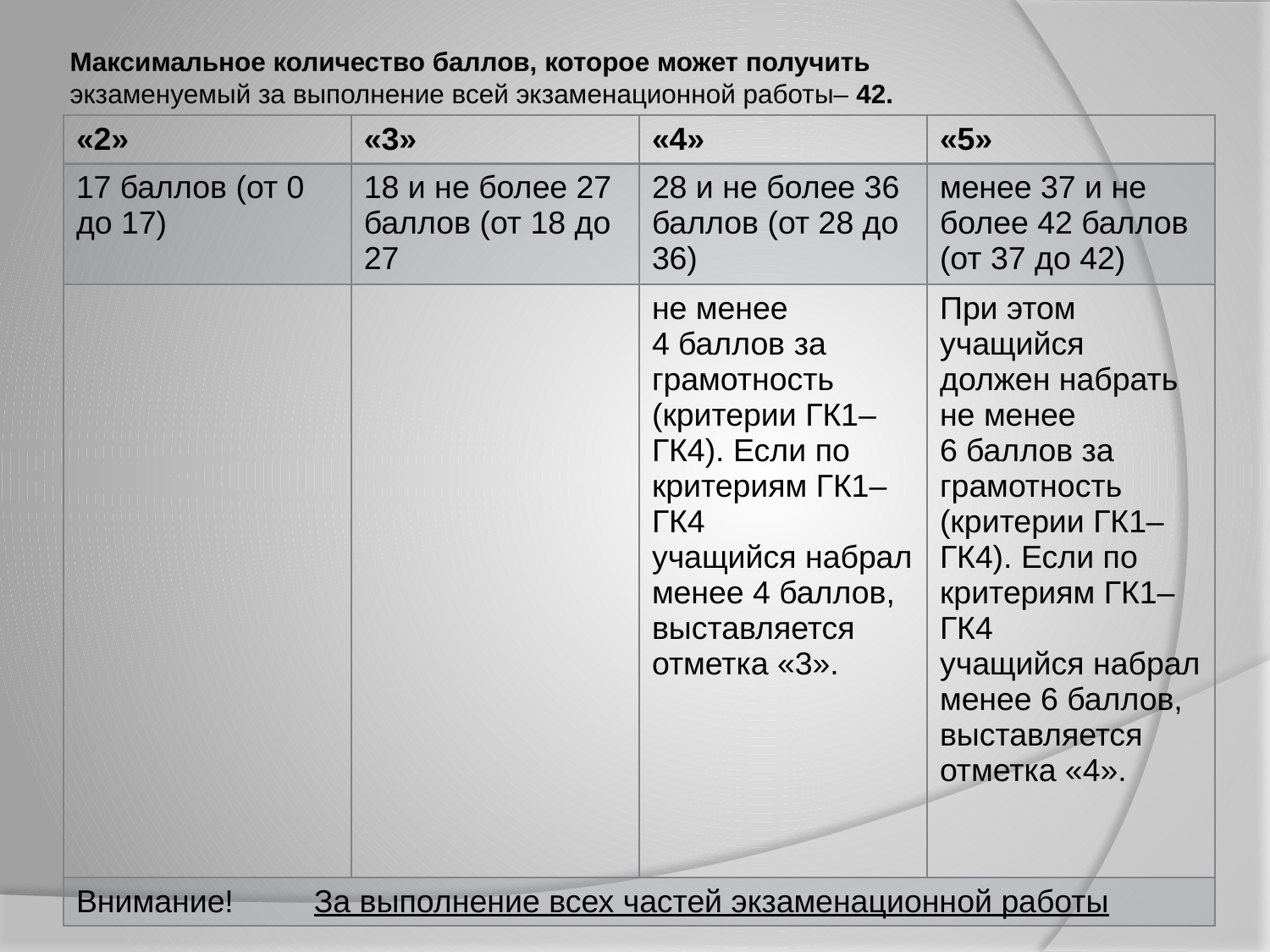

# Максимальное количество баллов, которое может получить экзаменуемый за выполнение всей экзаменационной работы– 42.
| «2» | «3» | «4» | «5» |
| --- | --- | --- | --- |
| 17 баллов (от 0 до 17) | 18 и не более 27 баллов (от 18 до 27 | 28 и не более 36 баллов (от 28 до 36) | менее 37 и не более 42 баллов (от 37 до 42) |
|  |  | не менее 4 баллов за грамотность (критерии ГК1–ГК4). Если по критериям ГК1–ГК4 учащийся набрал менее 4 баллов, выставляется отметка «3». | При этом учащийся должен набрать не менее 6 баллов за грамотность (критерии ГК1–ГК4). Если по критериям ГК1–ГК4 учащийся набрал менее 6 баллов, выставляется отметка «4». |
| Внимание! За выполнение всех частей экзаменационной работы |  |  |  |